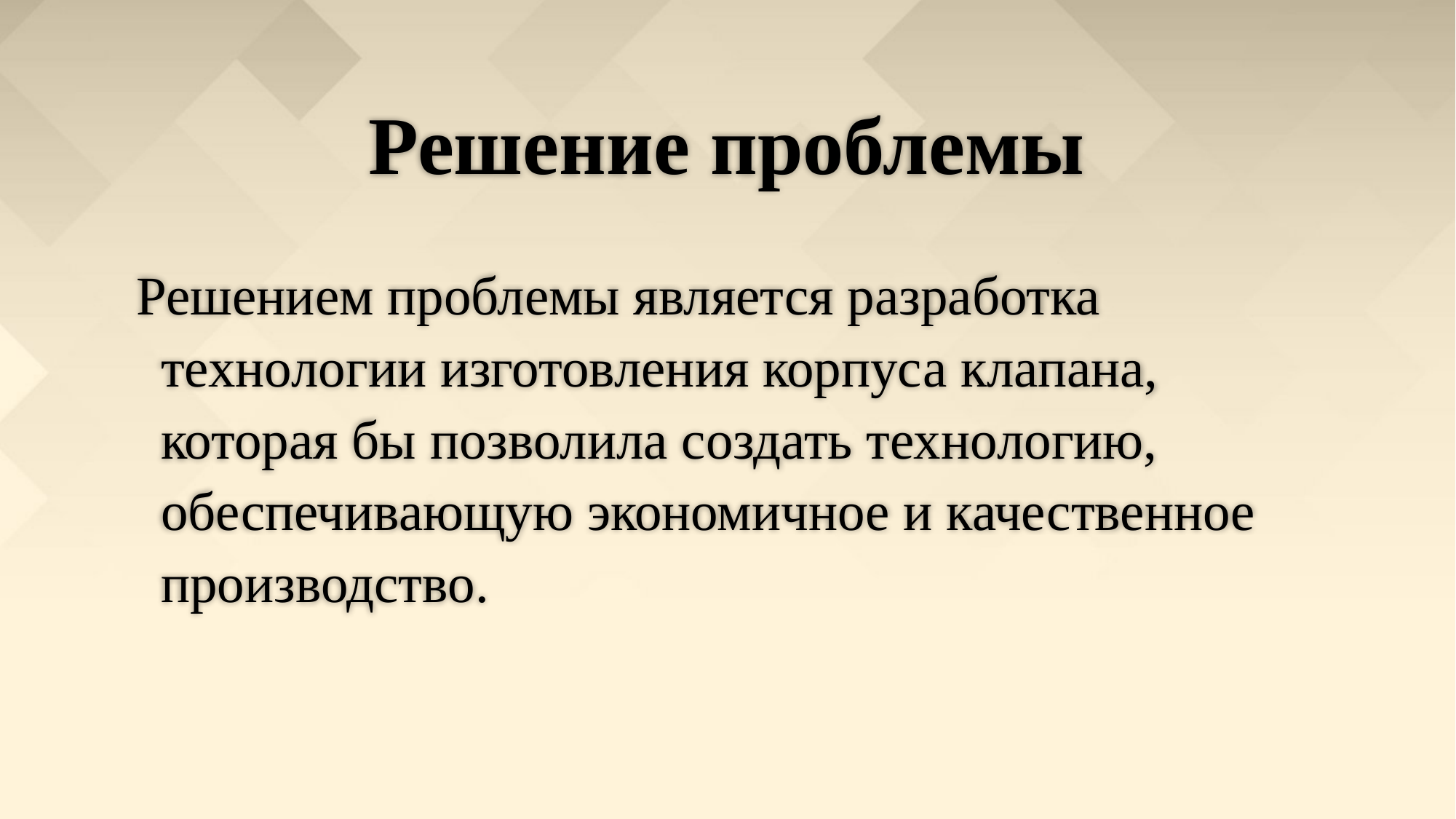

# Решение проблемы
Решением проблемы является разработка технологии изготовления корпуса клапана, которая бы позволила создать технологию, обеспечивающую экономичное и качественное производство.